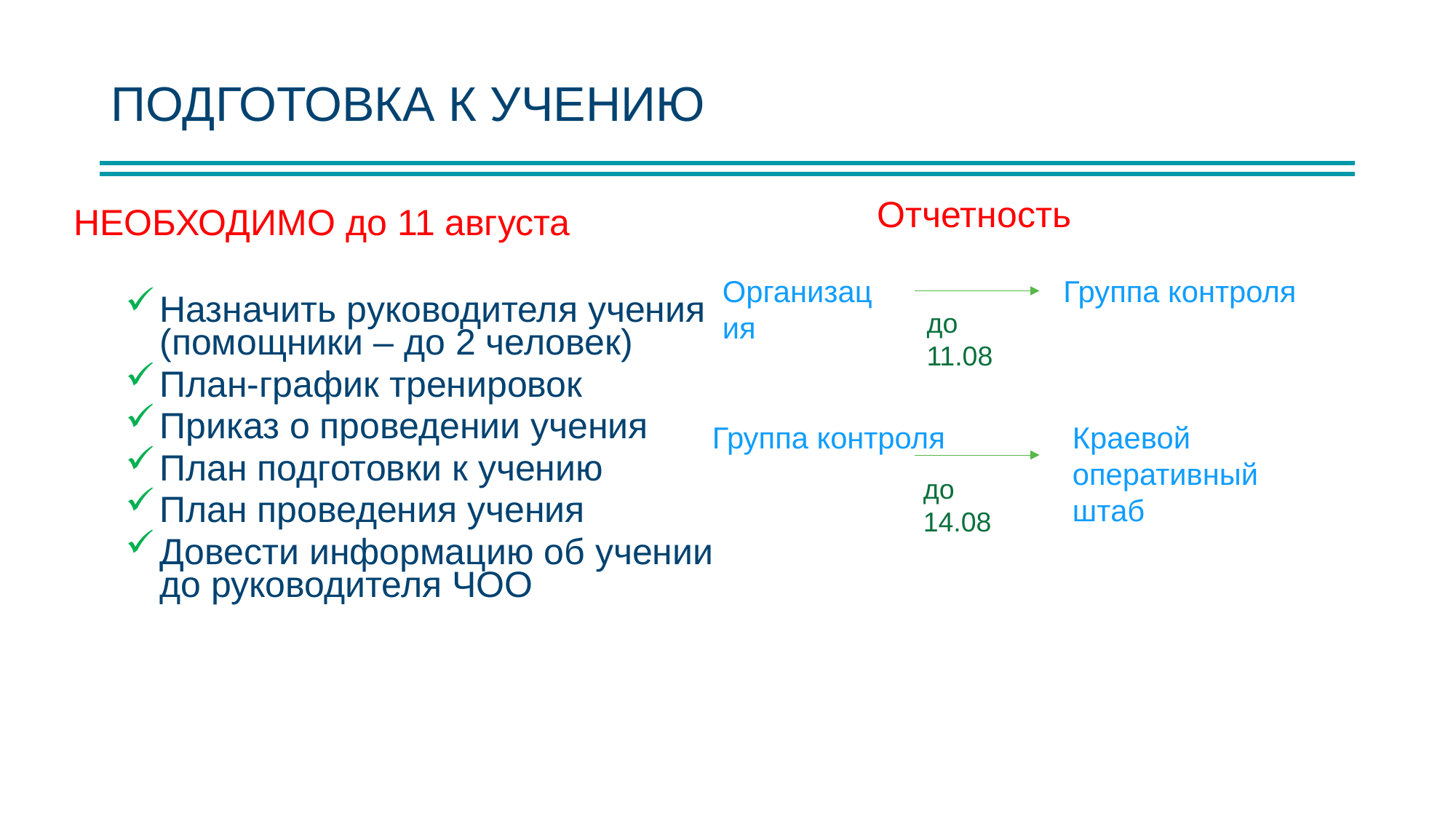

# ПОДГОТОВКА К УЧЕНИЮ
Отчетность
НЕОБХОДИМО до 11 августа
Организация
Группа контроля
Назначить руководителя учения
(помощники – до 2 человек)
План-график тренировок
Приказ о проведении учения
План подготовки к учению
План проведения учения
Довести информацию об учении
до руководителя ЧОО

до 11.08
Группа контроля
Краевой оперативный штаб
до 14.08